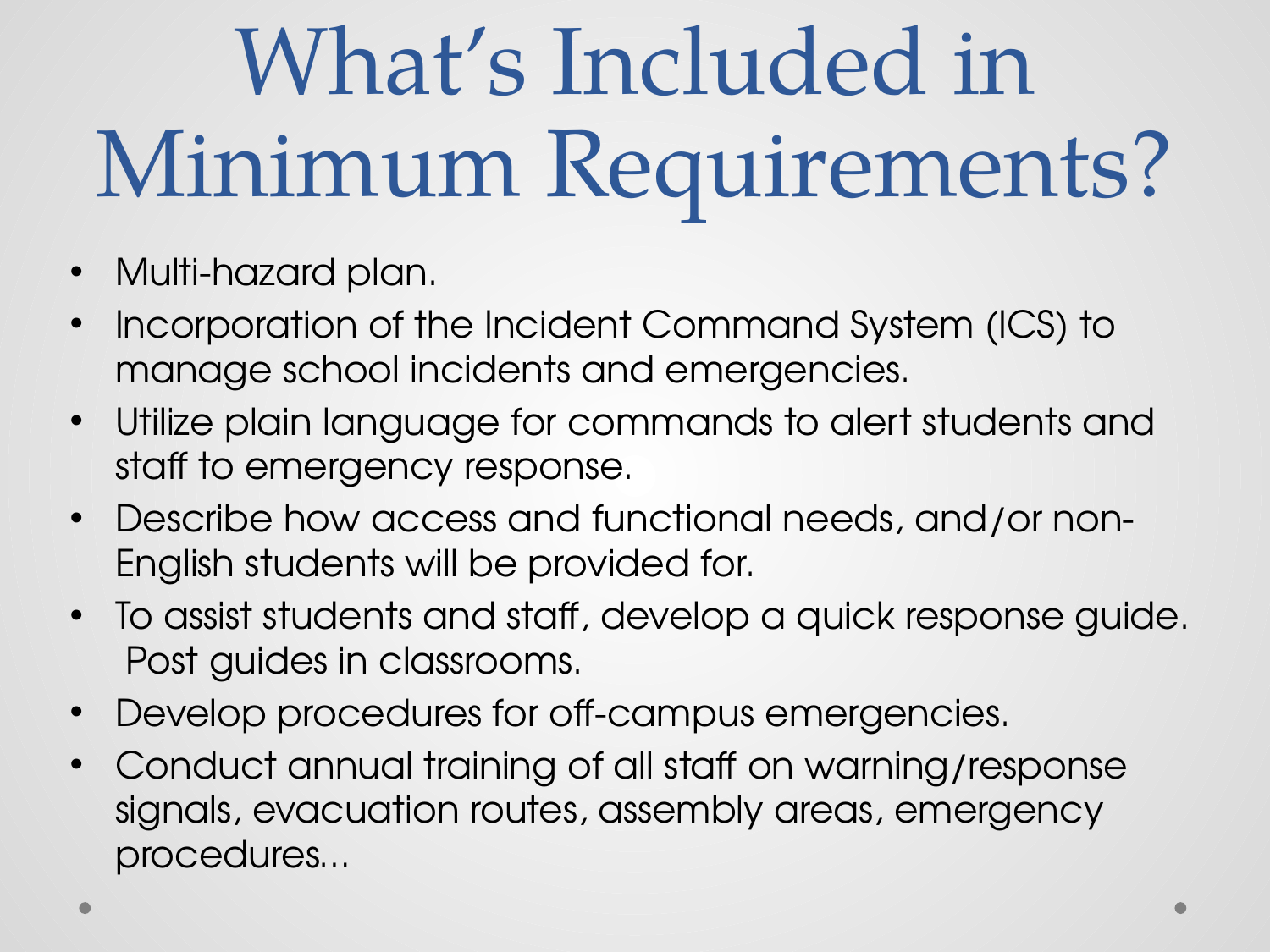

# What’s Included in Minimum Requirements?
Multi-hazard plan.
Incorporation of the Incident Command System (ICS) to manage school incidents and emergencies.
Utilize plain language for commands to alert students and staff to emergency response.
Describe how access and functional needs, and/or non-English students will be provided for.
To assist students and staff, develop a quick response guide.  Post guides in classrooms.
Develop procedures for off-campus emergencies.
Conduct annual training of all staff on warning/response signals, evacuation routes, assembly areas, emergency procedures…